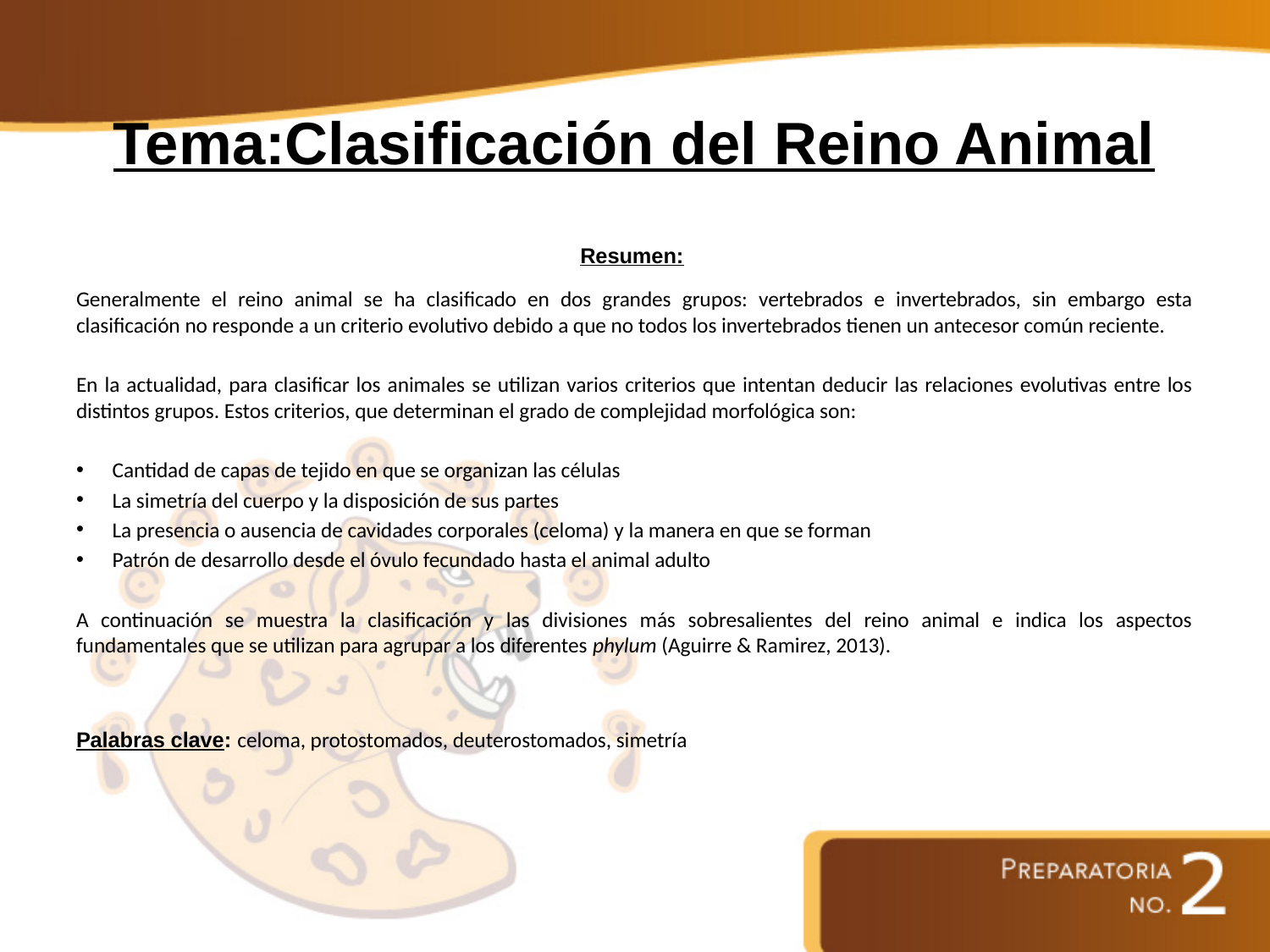

# Tema:Clasificación del Reino Animal

Resumen:

Generalmente el reino animal se ha clasificado en dos grandes grupos: vertebrados e invertebrados, sin embargo esta clasificación no responde a un criterio evolutivo debido a que no todos los invertebrados tienen un antecesor común reciente.

En la actualidad, para clasificar los animales se utilizan varios criterios que intentan deducir las relaciones evolutivas entre los distintos grupos. Estos criterios, que determinan el grado de complejidad morfológica son:

Cantidad de capas de tejido en que se organizan las células
La simetría del cuerpo y la disposición de sus partes
La presencia o ausencia de cavidades corporales (celoma) y la manera en que se forman
Patrón de desarrollo desde el óvulo fecundado hasta el animal adulto

A continuación se muestra la clasificación y las divisiones más sobresalientes del reino animal e indica los aspectos fundamentales que se utilizan para agrupar a los diferentes phylum (Aguirre & Ramirez, 2013).

Palabras clave: celoma, protostomados, deuterostomados, simetría